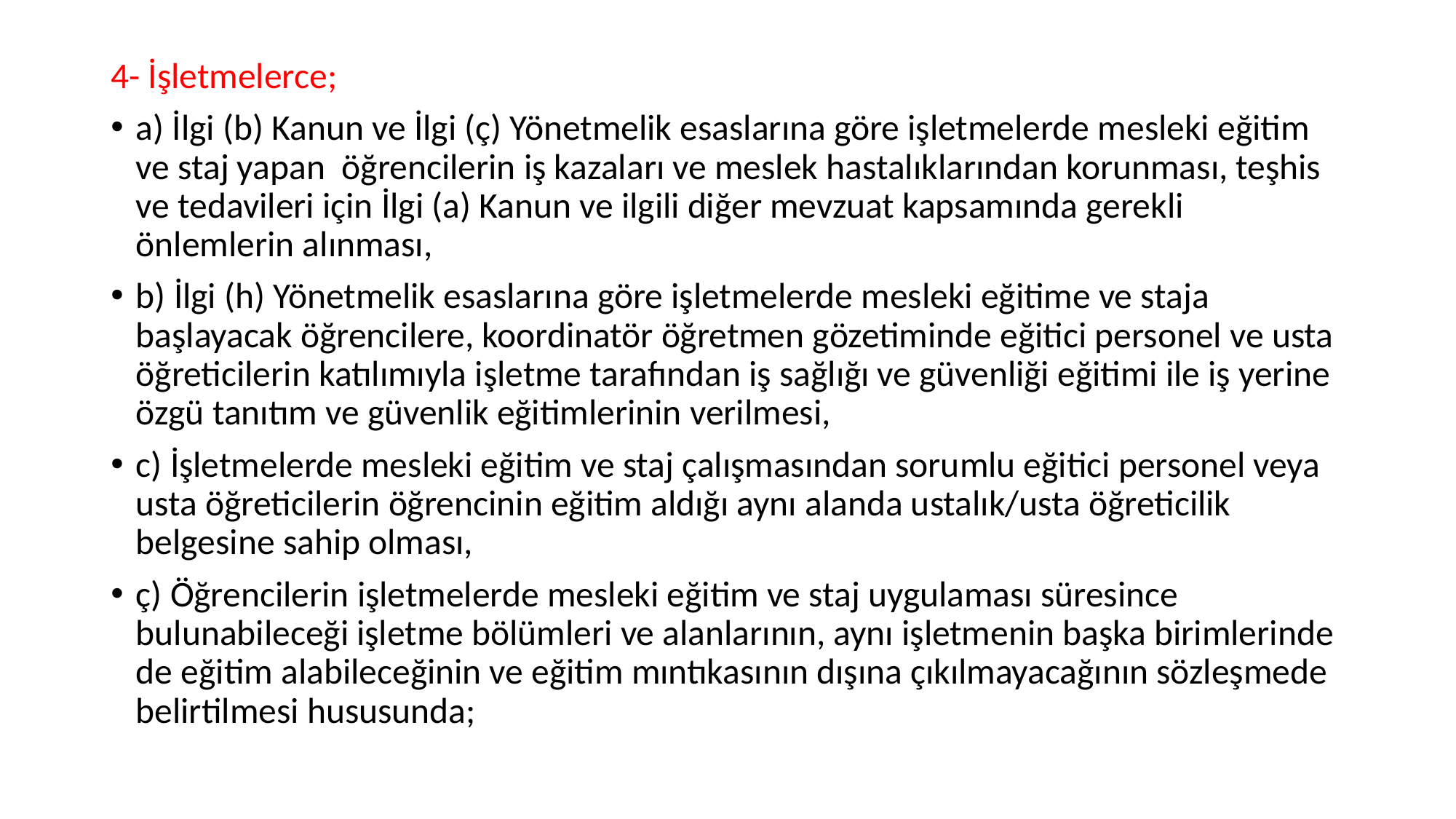

4- İşletmelerce;
	a) İlgi (b) Kanun ve İlgi (ç) Yönetmelik esaslarına göre işletmelerde mesleki eğitim ve staj yapan  öğrencilerin iş kazaları ve meslek hastalıklarından korunması, teşhis ve tedavileri için İlgi (a) Kanun ve ilgili diğer mevzuat kapsamında gerekli önlemlerin alınması,
	b) İlgi (h) Yönetmelik esaslarına göre işletmelerde mesleki eğitime ve staja başlayacak öğrencilere, koordinatör öğretmen gözetiminde eğitici personel ve usta öğreticilerin katılımıyla işletme tarafından iş sağlığı ve güvenliği eğitimi ile iş yerine özgü tanıtım ve güvenlik eğitimlerinin verilmesi,
	c) İşletmelerde mesleki eğitim ve staj çalışmasından sorumlu eğitici personel veya usta öğreticilerin öğrencinin eğitim aldığı aynı alanda ustalık/usta öğreticilik belgesine sahip olması,
	ç) Öğrencilerin işletmelerde mesleki eğitim ve staj uygulaması süresince bulunabileceği işletme bölümleri ve alanlarının, aynı işletmenin başka birimlerinde de eğitim alabileceğinin ve eğitim mıntıkasının dışına çıkılmayacağının sözleşmede belirtilmesi hususunda;